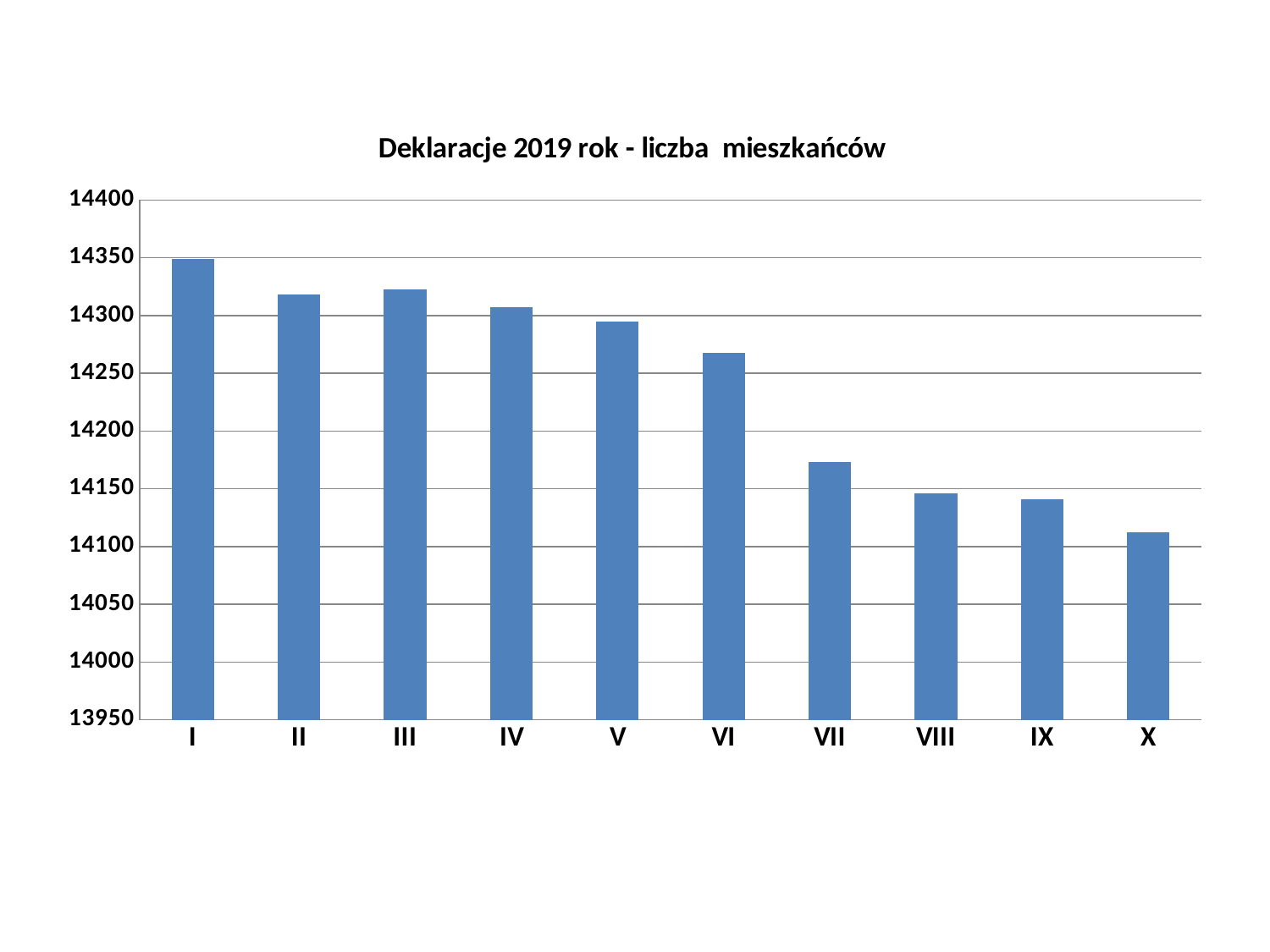

### Chart: Deklaracje 2019 rok - liczba  mieszkańców

| Category |  |
|---|---|
| I | 14349.0 |
| II | 14318.0 |
| III | 14323.0 |
| IV | 14307.0 |
| V | 14295.0 |
| VI | 14268.0 |
| VII | 14173.0 |
| VIII | 14146.0 |
| IX | 14141.0 |
| X | 14112.0 |